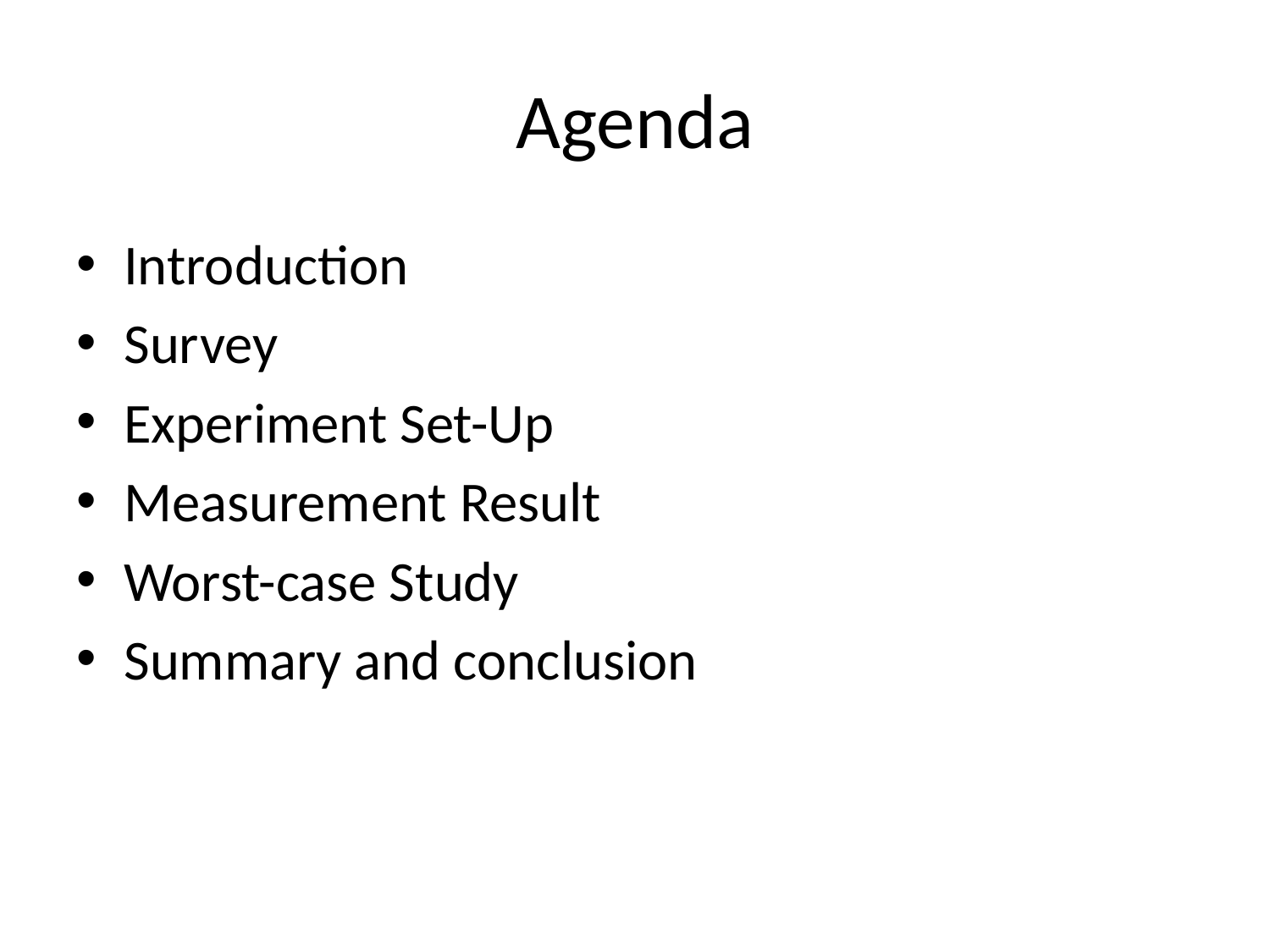

# Agenda
Introduction
Survey
Experiment Set-Up
Measurement Result
Worst-case Study
Summary and conclusion